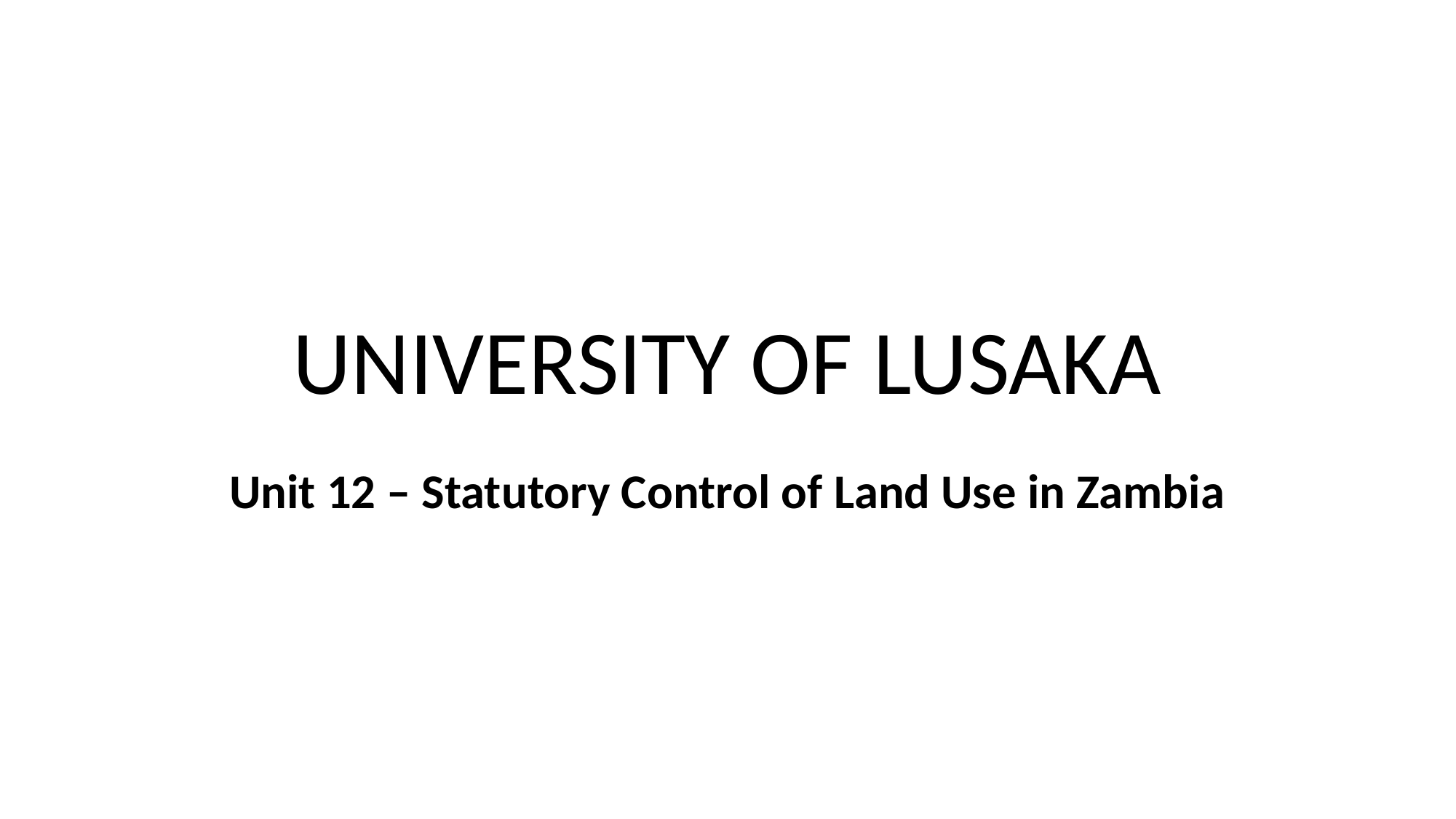

# UNIVERSITY OF LUSAKA
Unit 12 – Statutory Control of Land Use in Zambia